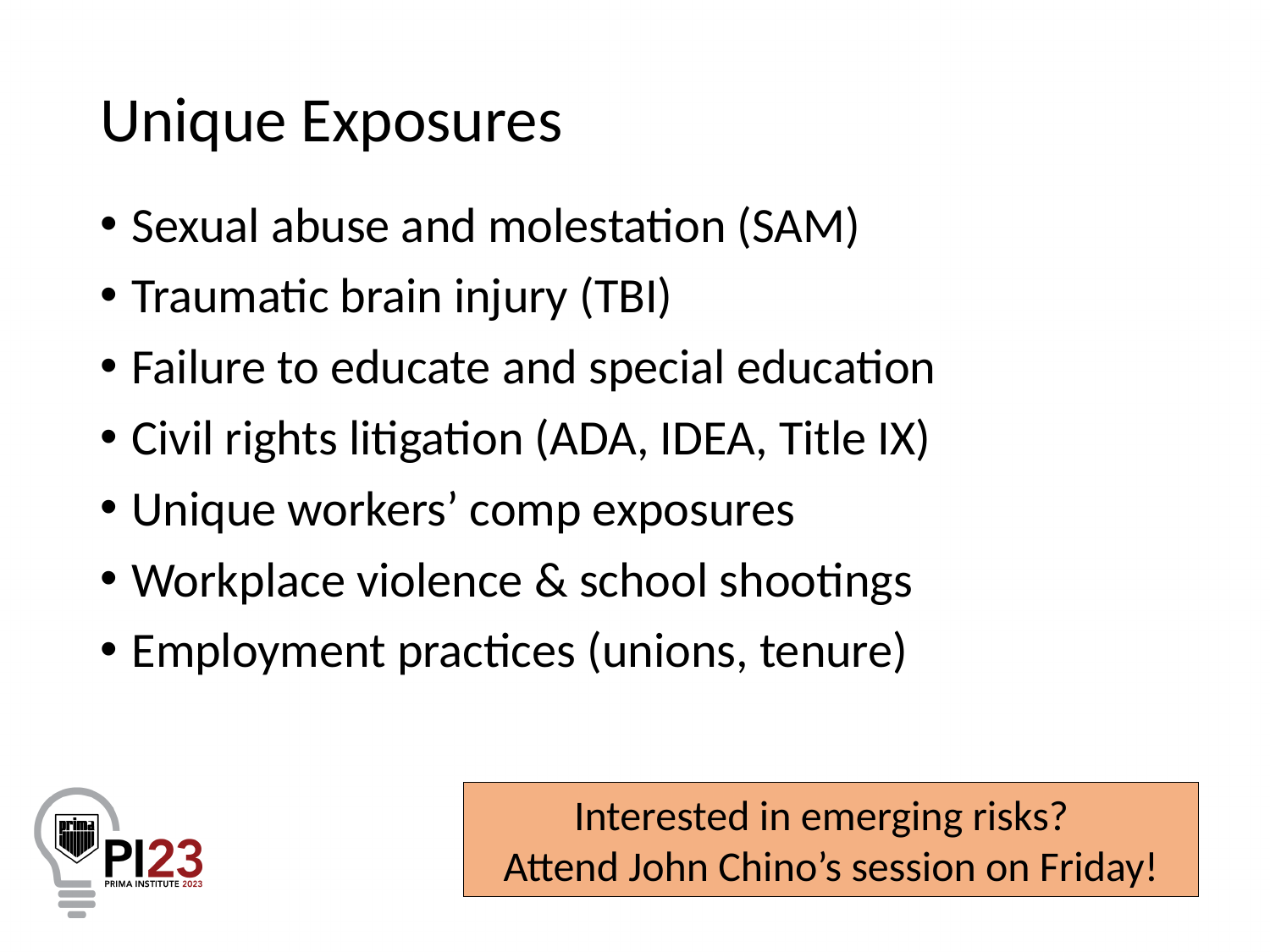

# Unique Exposures
Sexual abuse and molestation (SAM)
Traumatic brain injury (TBI)
Failure to educate and special education
Civil rights litigation (ADA, IDEA, Title IX)
Unique workers’ comp exposures
Workplace violence & school shootings
Employment practices (unions, tenure)

Interested in emerging risks?
Attend John Chino’s session on Friday!